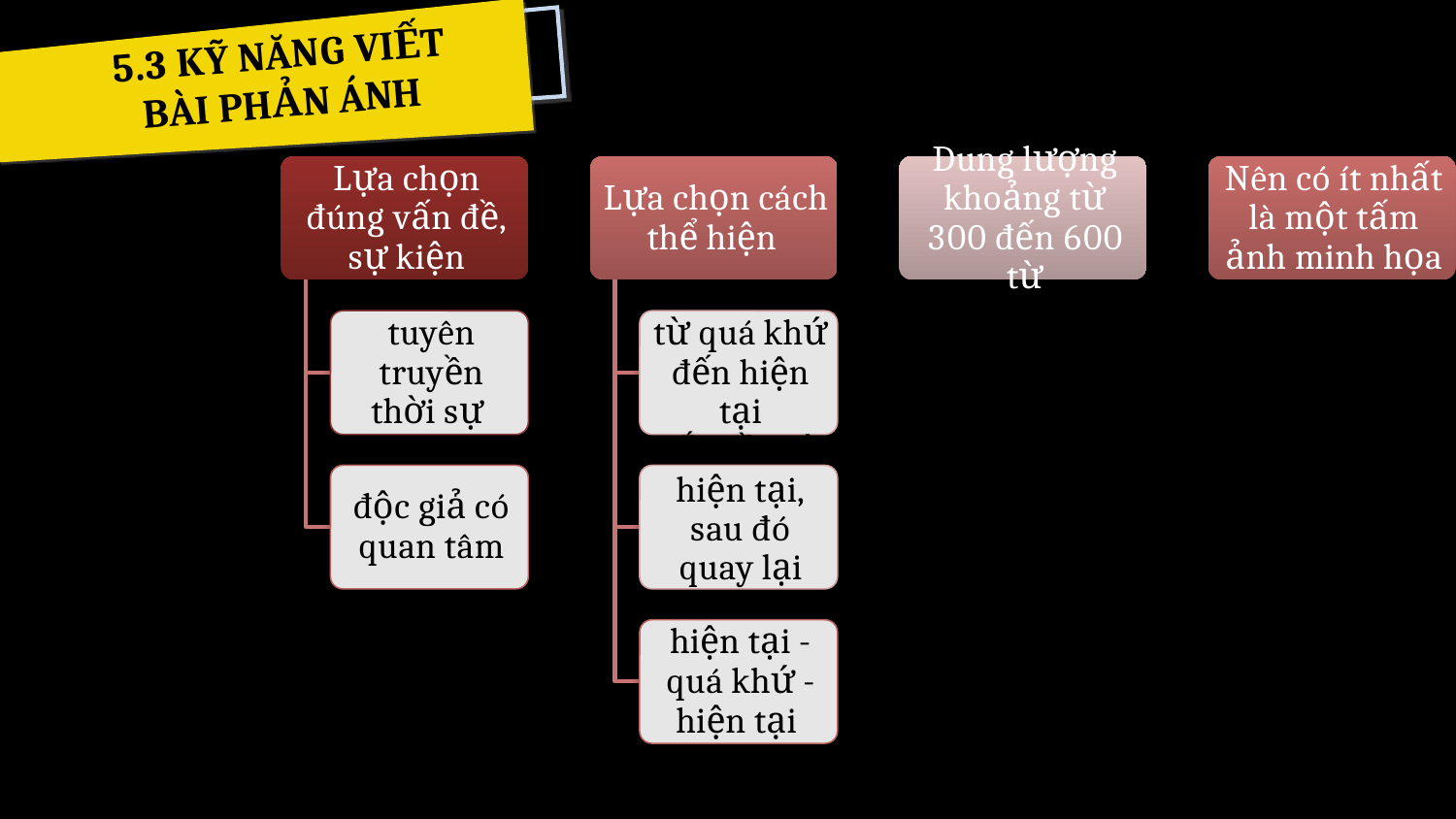

5.3 KỸ NĂNG VIẾT BÀI PHẢN ÁNH
Lựa chọn đúng vấn đề, sự kiện
tuyên truyền thời sự
độc giả có quan tâm
Lựa chọn cách thể hiện
từ quá khứ đến hiện tại

Bắt đầu từ hiện tại, sau đó quay lại quá khứ

hiện tại - quá khứ - hiện tại
Dung lượng khoảng từ 300 đến 600 từ
Nên có ít nhất là một tấm ảnh minh họa